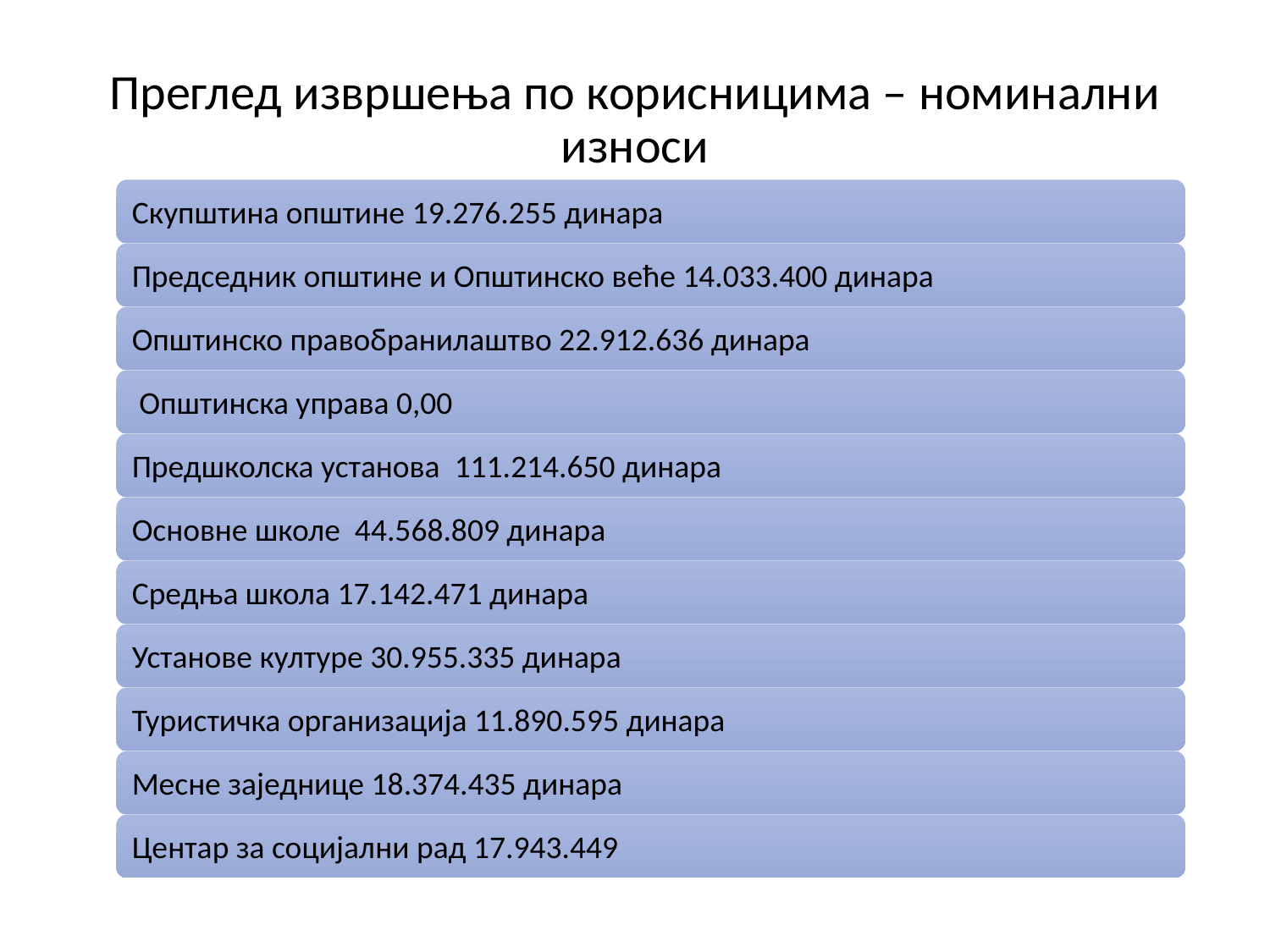

# Преглед извршења по корисницима – номинални износи
Скупштина општине 19.276.255 динара
Председник општине и Општинско веће 14.033.400 динара
Предшколска установа  111.214.650 динара
 Општинска управа 0,00
Месне заједнице 18.374.435 динара
Центар за социјални рад 17.943.449
Туристичка организација 11.890.595 динара
Општинско правобранилаштво 22.912.636 динара
Установе културе 30.955.335 динара
Основне школе  44.568.809 динара
Средња школа 17.142.471 динара